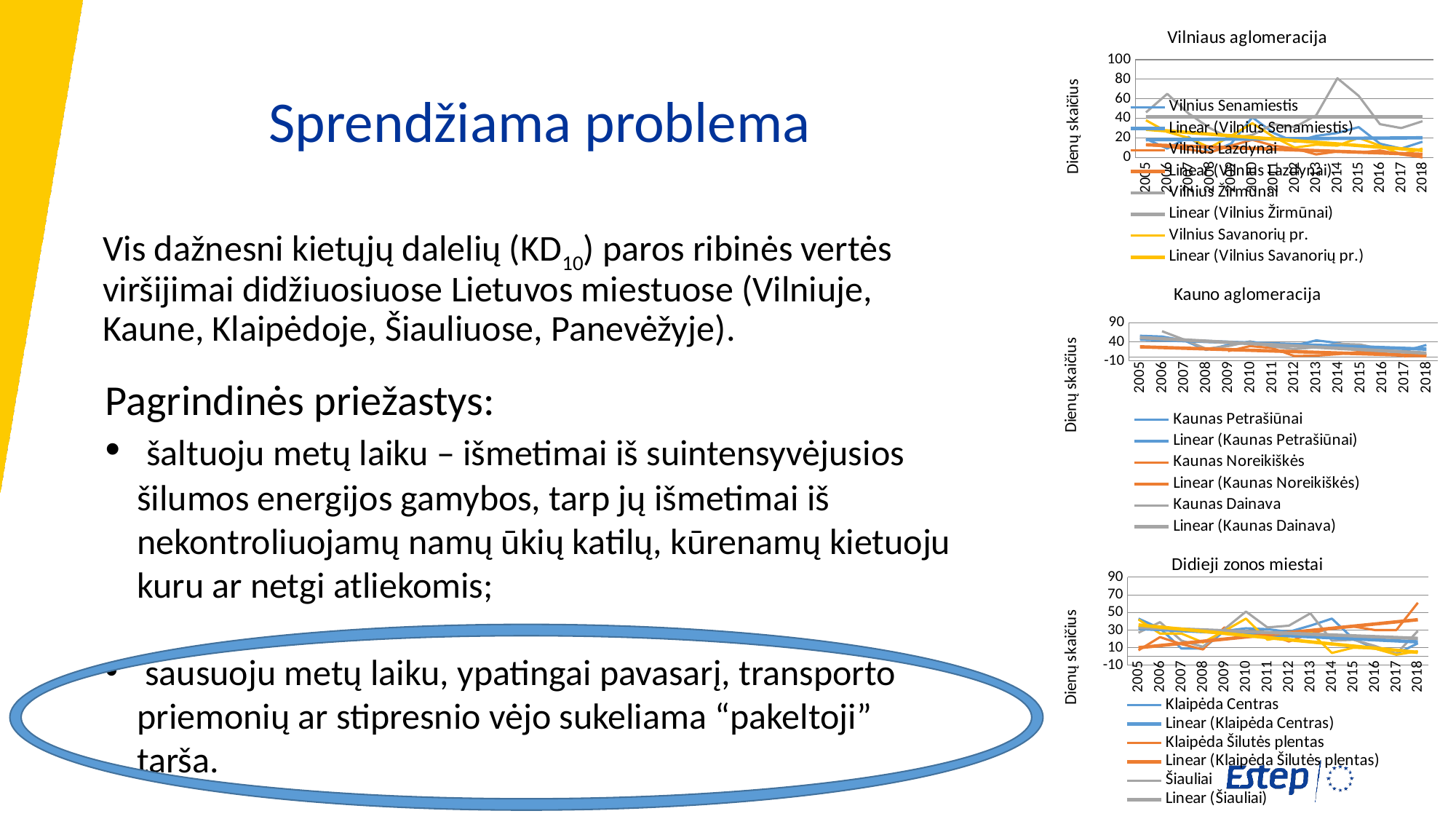

### Chart: Vilniaus aglomeracija

| Category | Vilnius Senamiestis | Vilnius Lazdynai | Vilnius Žirmūnai | Vilnius Savanorių pr. |
|---|---|---|---|---|
| 2005 | 19.0 | 13.0 | 46.0 | 38.0 |
| 2006 | 9.0 | 11.0 | 65.0 | 26.0 |
| 2007 | 21.0 | 8.0 | 45.0 | 20.0 |
| 2008 | 5.0 | 5.0 | 30.0 | 10.0 |
| 2009 | 14.0 | 12.0 | 19.0 | 22.0 |
| 2010 | 41.0 | 18.0 | 23.0 | 35.0 |
| 2011 | 25.0 | 12.0 | 34.0 | 21.0 |
| 2012 | 16.0 | 9.0 | 31.0 | 10.0 |
| 2013 | 22.0 | 3.0 | 43.0 | 13.0 |
| 2014 | 25.0 | 6.0 | 81.0 | 12.0 |
| 2015 | 31.0 | 5.0 | 63.0 | 20.0 |
| 2016 | 14.0 | 7.0 | 34.0 | 12.0 |
| 2017 | 9.0 | 3.0 | 30.0 | 3.0 |
| 2018 | 16.0 | 0.0 | 37.0 | 9.0 |
Sprendžiama problema
Vis dažnesni kietųjų dalelių (KD10) paros ribinės vertės viršijimai didžiuosiuose Lietuvos miestuose (Vilniuje, Kaune, Klaipėdoje, Šiauliuose, Panevėžyje).

### Chart: Kauno aglomeracija

| Category | Kaunas Petrašiūnai | Kaunas Noreikiškės | Kaunas Dainava |
|---|---|---|---|
| 2005 | 56.0 | None | None |
| 2006 | 54.0 | None | 68.0 |
| 2007 | 44.0 | None | 46.0 |
| 2008 | 19.0 | None | 22.0 |
| 2009 | 32.0 | 16.0 | 29.0 |
| 2010 | 41.0 | 29.0 | 41.0 |
| 2011 | 32.0 | 24.0 | 28.0 |
| 2012 | 30.0 | 3.0 | 21.0 |
| 2013 | 44.0 | 4.0 | 26.0 |
| 2014 | 37.0 | 8.0 | 35.0 |
| 2015 | 24.0 | 14.0 | 33.0 |
| 2016 | 16.0 | 11.0 | 21.0 |
| 2017 | 16.0 | 2.0 | 2.0 |
| 2018 | 32.0 | 7.0 | None |
Pagrindinės priežastys:
 šaltuoju metų laiku – išmetimai iš suintensyvėjusios šilumos energijos gamybos, tarp jų išmetimai iš nekontroliuojamų namų ūkių katilų, kūrenamų kietuoju kuru ar netgi atliekomis;

 sausuoju metų laiku, ypatingai pavasarį, transporto priemonių ar stipresnio vėjo sukeliama “pakeltoji” tarša.

### Chart: Didieji zonos miestai

| Category | Klaipėda Centras | Klaipėda Šilutės plentas | Šiauliai | Panevėžys Centras |
|---|---|---|---|---|
| 2005 | 43.0 | 7.0 | 27.0 | 42.0 |
| 2006 | 32.0 | 22.0 | 39.0 | 26.0 |
| 2007 | 9.0 | 14.0 | 18.0 | 26.0 |
| 2008 | 9.0 | 8.0 | 11.0 | 16.0 |
| 2009 | 29.0 | 33.0 | 31.0 | 29.0 |
| 2010 | 32.0 | 22.0 | 51.0 | 43.0 |
| 2011 | 31.0 | 26.0 | 33.0 | 19.0 |
| 2012 | 28.0 | 17.0 | 35.0 | 23.0 |
| 2013 | 35.0 | 26.0 | 49.0 | 28.0 |
| 2014 | 43.0 | 32.0 | 18.0 | 4.0 |
| 2015 | 20.0 | 34.0 | 19.0 | 10.0 |
| 2016 | 9.0 | 30.0 | 12.0 | 9.0 |
| 2017 | 3.0 | 30.0 | 3.0 | 2.0 |
| 2018 | 15.0 | 61.0 | 29.0 | 6.0 |